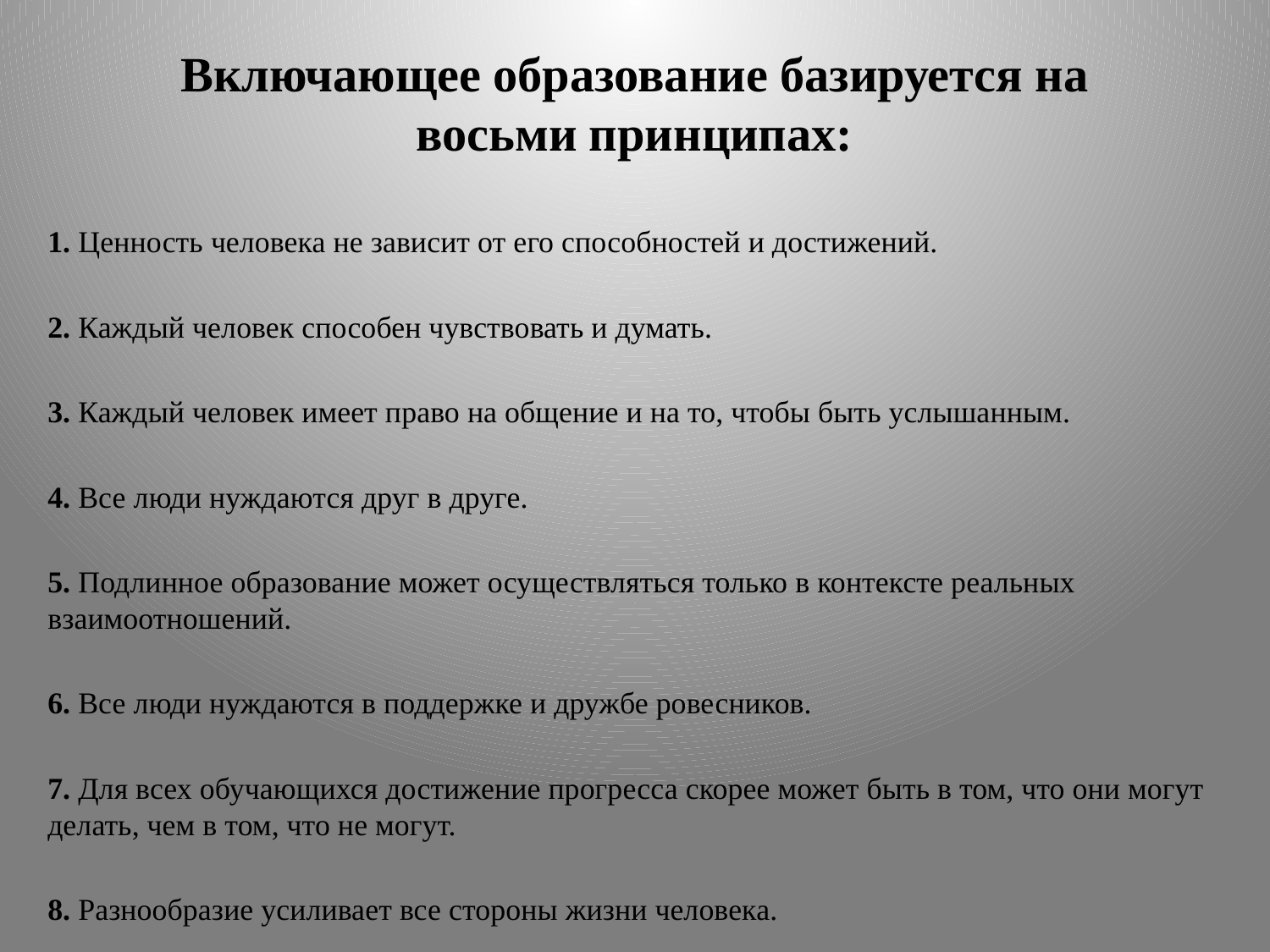

# Включающее образование базируется на восьми принципах:
1. Ценность человека не зависит от его способностей и достижений.

2. Каждый человек способен чувствовать и думать.

3. Каждый человек имеет право на общение и на то, чтобы быть услышанным.

4. Все люди нуждаются друг в друге.

5. Подлинное образование может осуществляться только в контексте реальных взаимоотношений.

6. Все люди нуждаются в поддержке и дружбе ровесников.

7. Для всех обучающихся достижение прогресса скорее может быть в том, что они могут делать, чем в том, что не могут.

8. Разнообразие усиливает все стороны жизни человека.